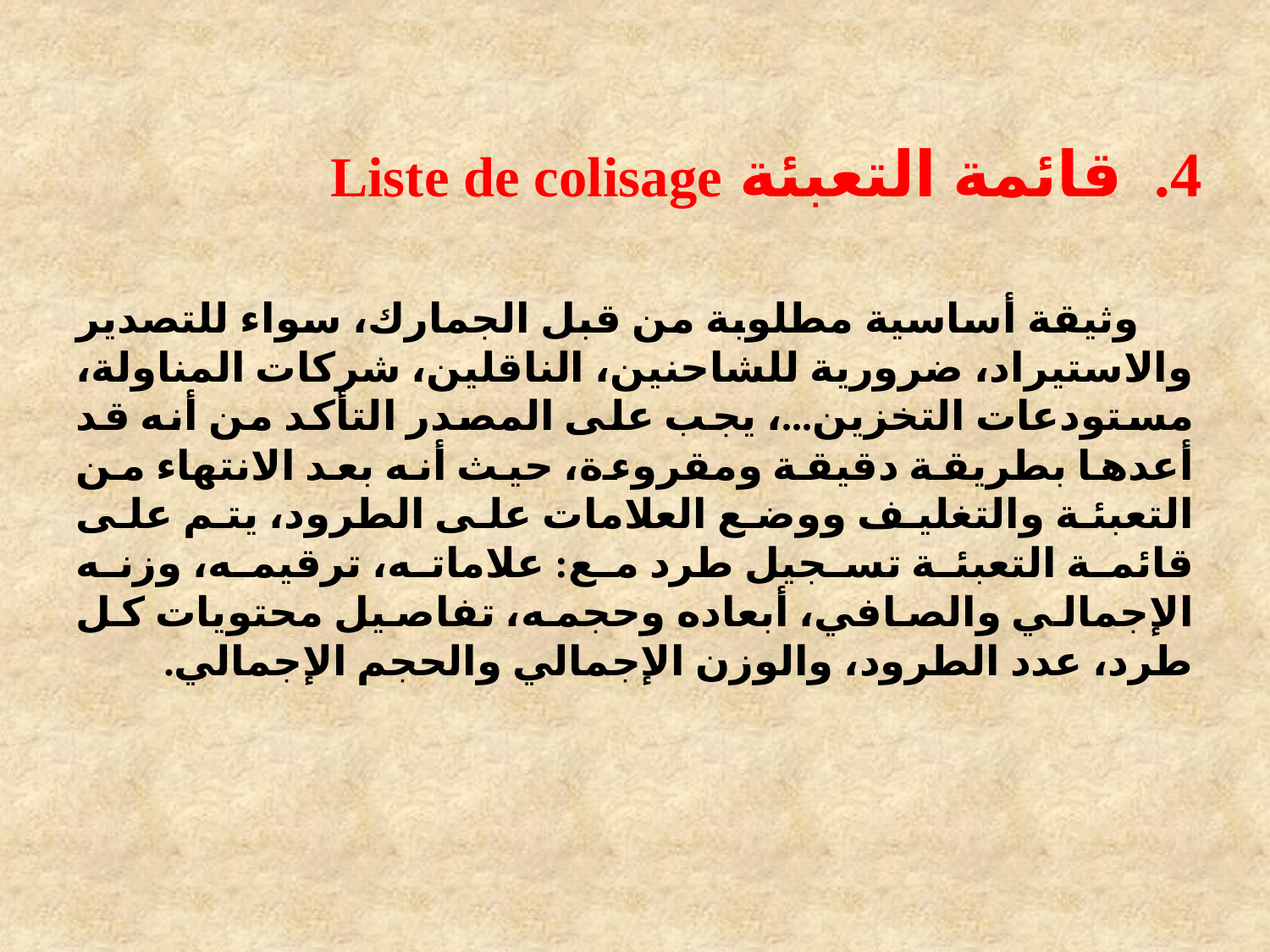

4.  قائمة التعبئة Liste de colisage
     وثيقة أساسية مطلوبة من قبل الجمارك، سواء للتصدير والاستيراد، ضرورية للشاحنين، الناقلين، شركات المناولة، مستودعات التخزين...، يجب على المصدر التأكد من أنه قد أعدها بطريقة دقيقة ومقروءة، حيث أنه بعد الانتهاء من التعبئة والتغليف ووضع العلامات على الطرود، يتم على قائمة التعبئة تسجيل طرد مع: علاماته، ترقيمه، وزنه الإجمالي والصافي، أبعاده وحجمه، تفاصيل محتويات كل طرد، عدد الطرود، والوزن الإجمالي والحجم الإجمالي.